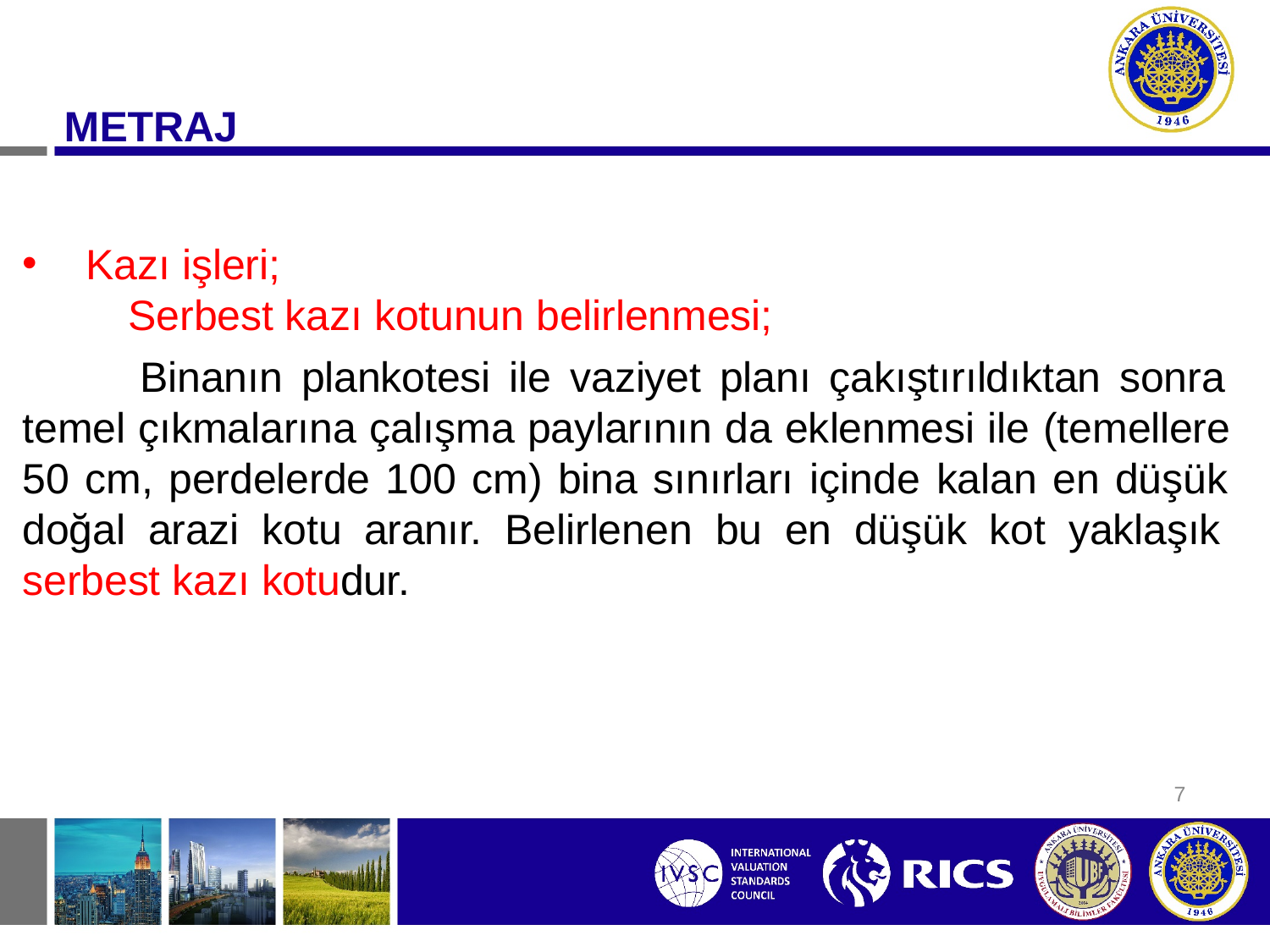

# METRAJ
Kazı işleri;
Serbest kazı kotunun belirlenmesi;
Binanın plankotesi ile vaziyet planı çakıştırıldıktan sonra  temel çıkmalarına çalışma paylarının da eklenmesi ile (temellere  50 cm, perdelerde 100 cm) bina sınırları içinde kalan en düşük  doğal arazi kotu aranır. Belirlenen bu en düşük kot yaklaşık  serbest kazı kotudur.
7